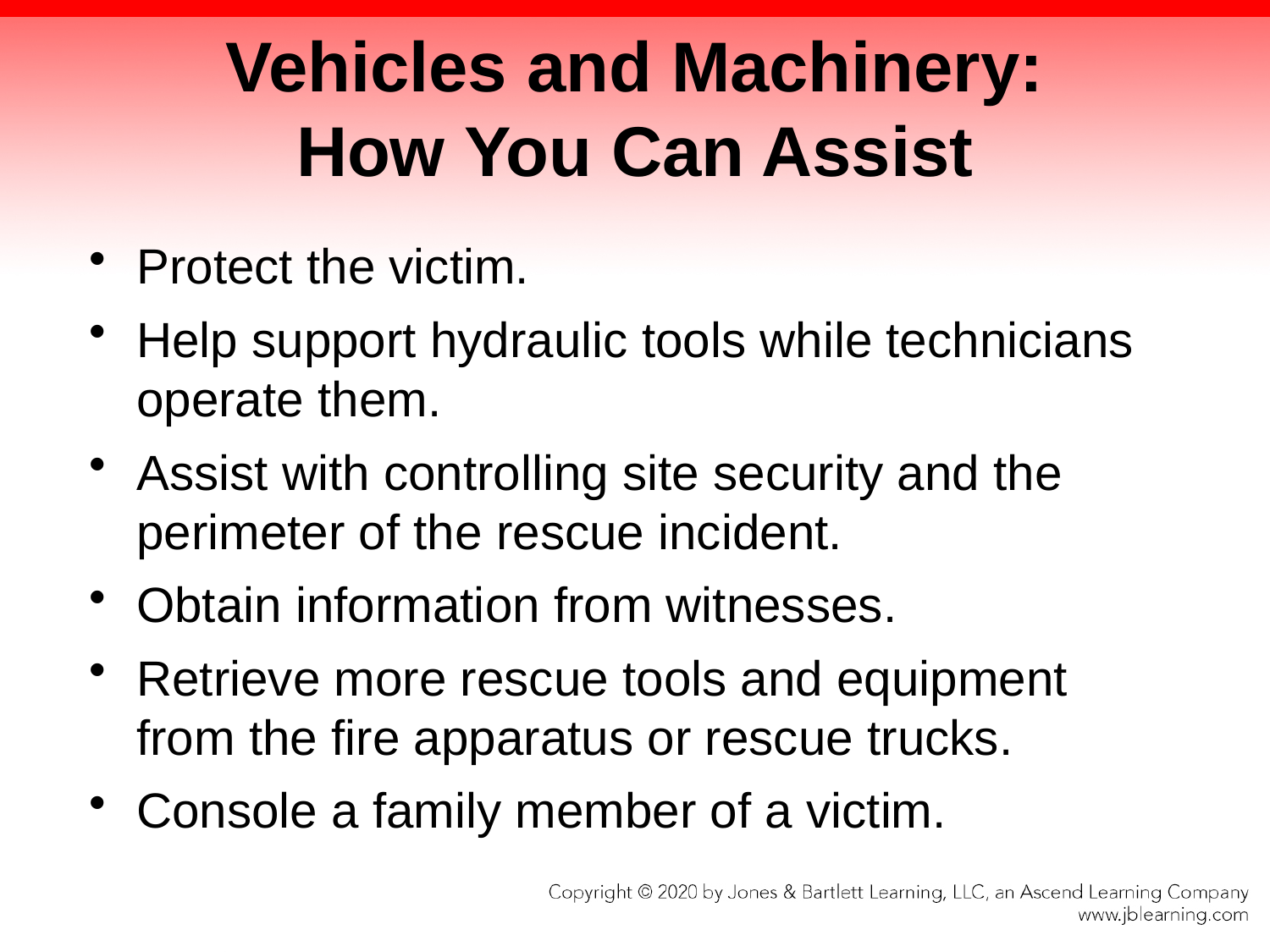

# Vehicles and Machinery: How You Can Assist
Protect the victim.
Help support hydraulic tools while technicians operate them.
Assist with controlling site security and the perimeter of the rescue incident.
Obtain information from witnesses.
Retrieve more rescue tools and equipment from the fire apparatus or rescue trucks.
Console a family member of a victim.